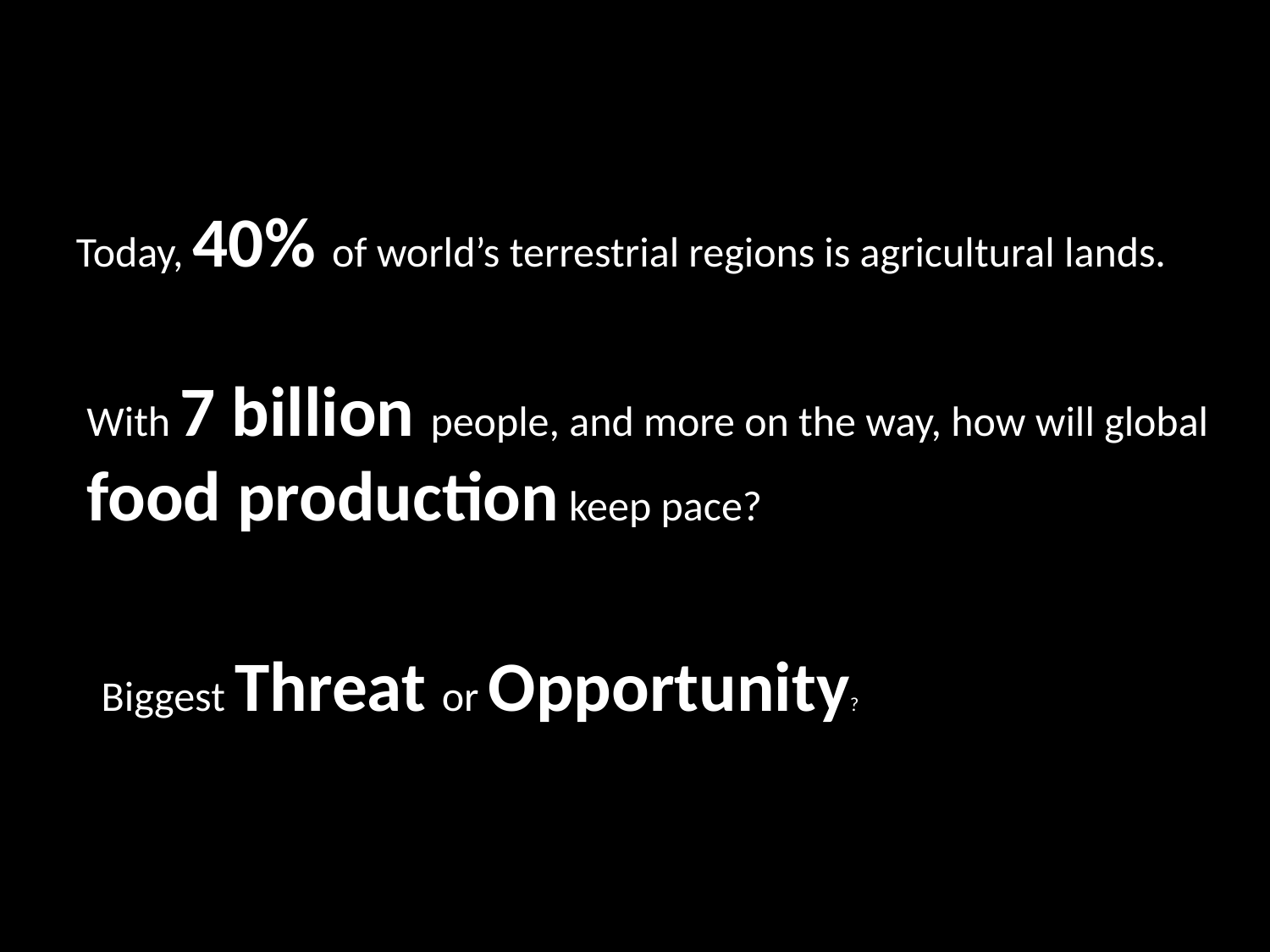

Today, 40% of world’s terrestrial regions is agricultural lands.
With 7 billion people, and more on the way, how will global food production keep pace?

Biggest Threat or Opportunity?